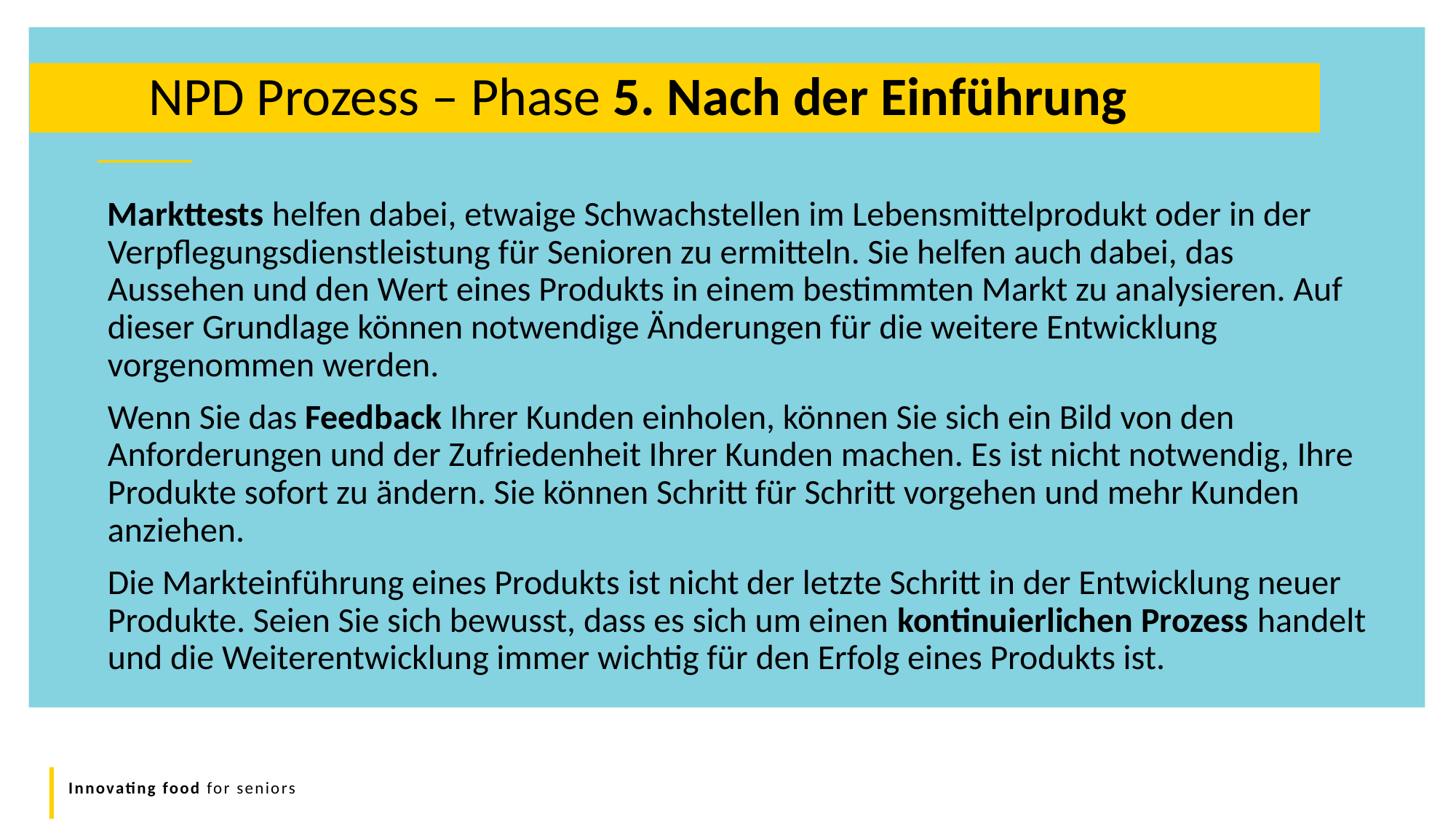

NPD Prozess – Phase 5. Nach der Einführung
Markttests helfen dabei, etwaige Schwachstellen im Lebensmittelprodukt oder in der Verpflegungsdienstleistung für Senioren zu ermitteln. Sie helfen auch dabei, das Aussehen und den Wert eines Produkts in einem bestimmten Markt zu analysieren. Auf dieser Grundlage können notwendige Änderungen für die weitere Entwicklung vorgenommen werden.
Wenn Sie das Feedback Ihrer Kunden einholen, können Sie sich ein Bild von den Anforderungen und der Zufriedenheit Ihrer Kunden machen. Es ist nicht notwendig, Ihre Produkte sofort zu ändern. Sie können Schritt für Schritt vorgehen und mehr Kunden anziehen.
Die Markteinführung eines Produkts ist nicht der letzte Schritt in der Entwicklung neuer Produkte. Seien Sie sich bewusst, dass es sich um einen kontinuierlichen Prozess handelt und die Weiterentwicklung immer wichtig für den Erfolg eines Produkts ist.